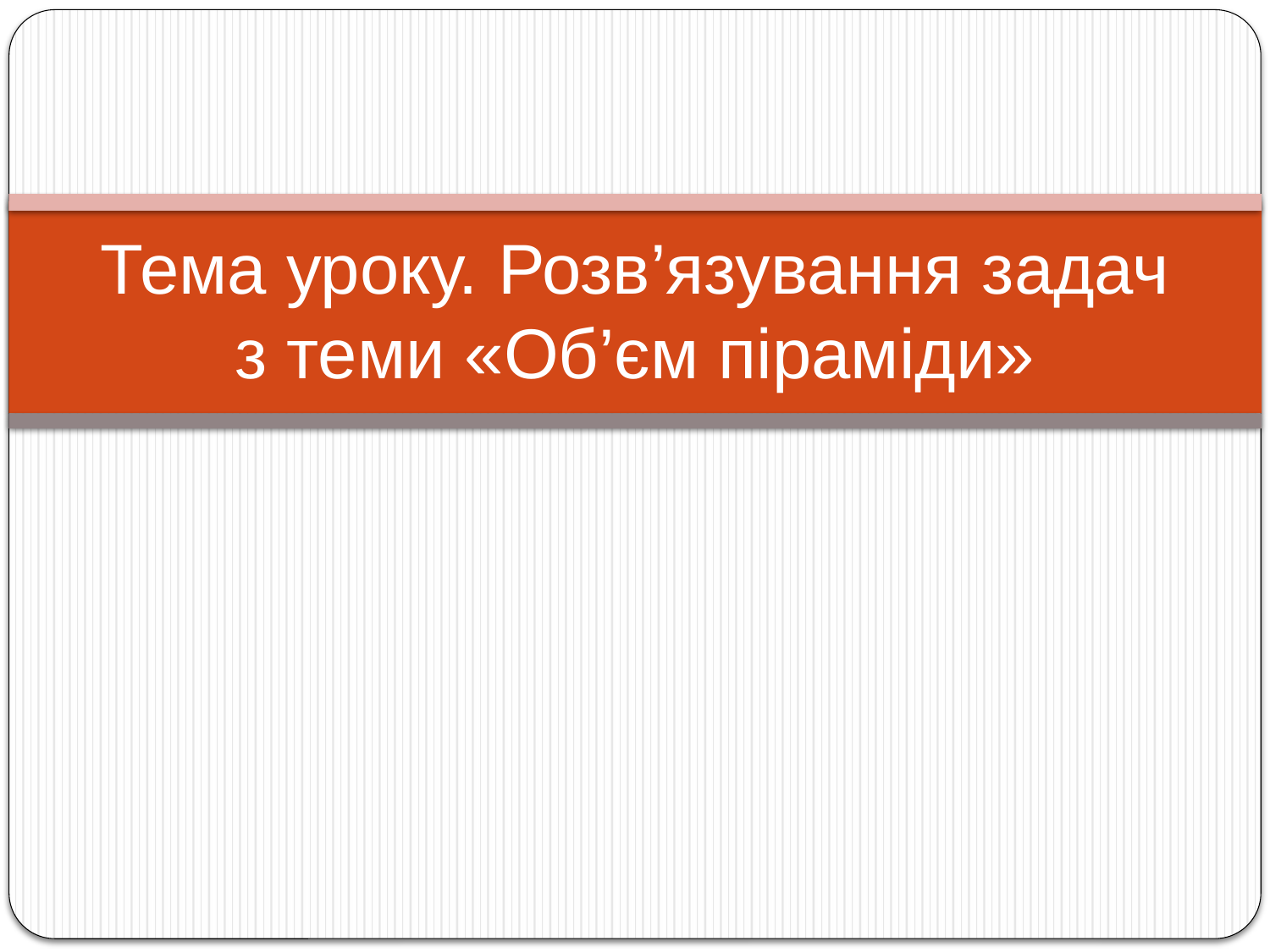

# Тема уроку. Розв’язування задач з теми «Об’єм піраміди»